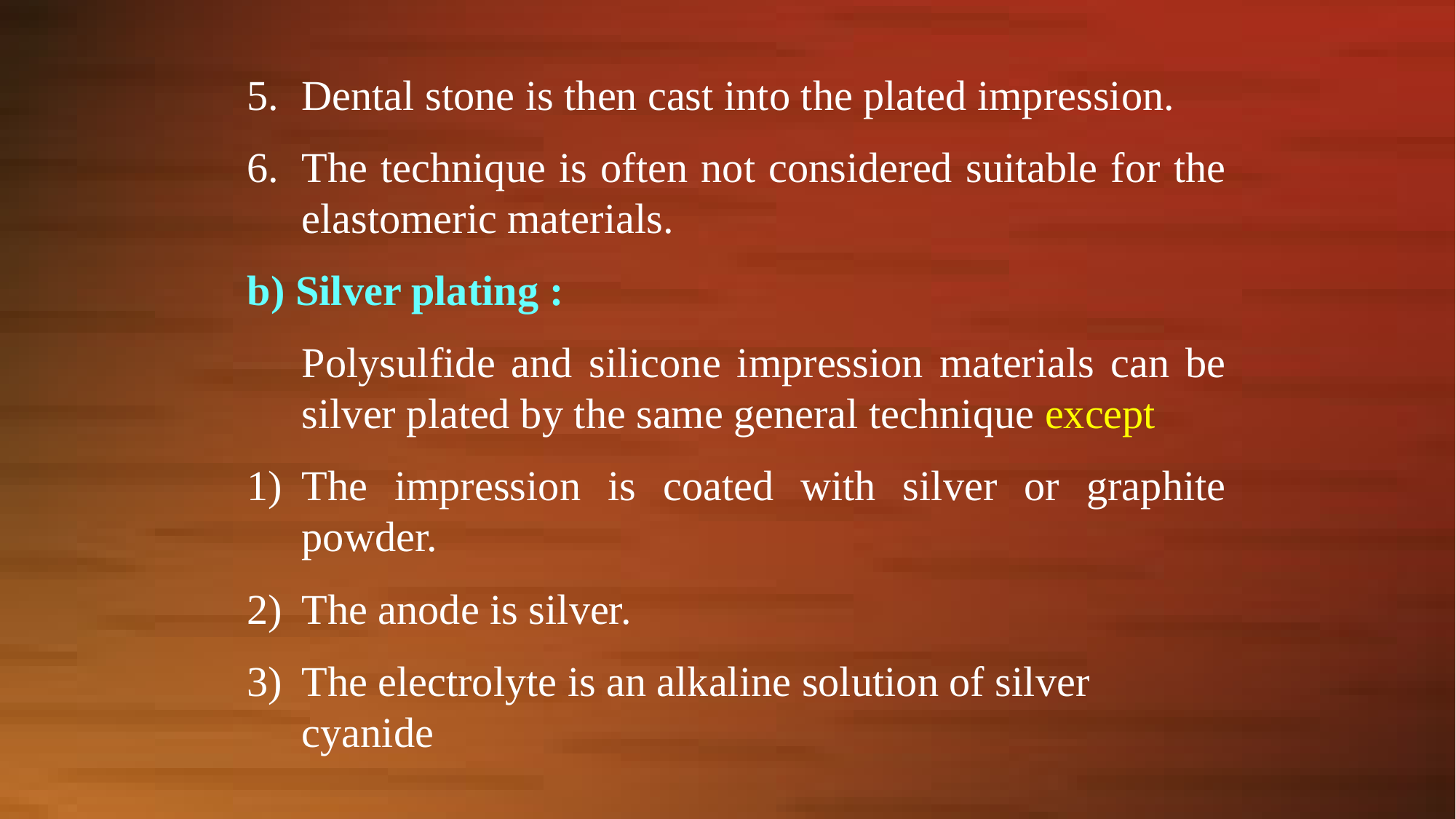

Dental stone is then cast into the plated impression.
The technique is often not considered suitable for the elastomeric materials.
b) Silver plating :
	Polysulfide and silicone impression materials can be silver plated by the same general technique except
The impression is coated with silver or graphite powder.
The anode is silver.
The electrolyte is an alkaline solution of silver cyanide